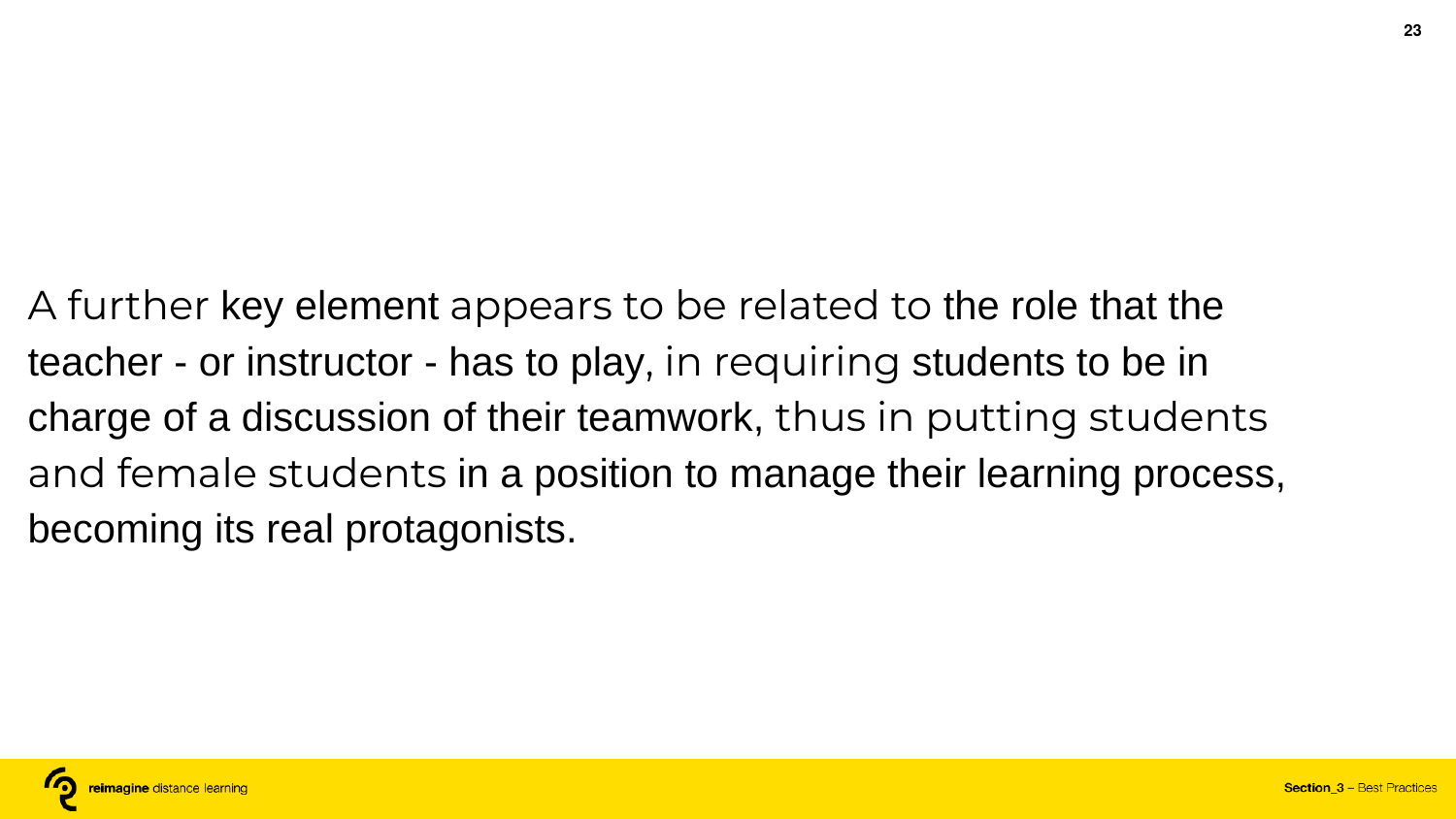

23
A further key element appears to be related to the role that the teacher - or instructor - has to play, in requiring students to be in charge of a discussion of their teamwork, thus in putting students and female students in a position to manage their learning process, becoming its real protagonists.